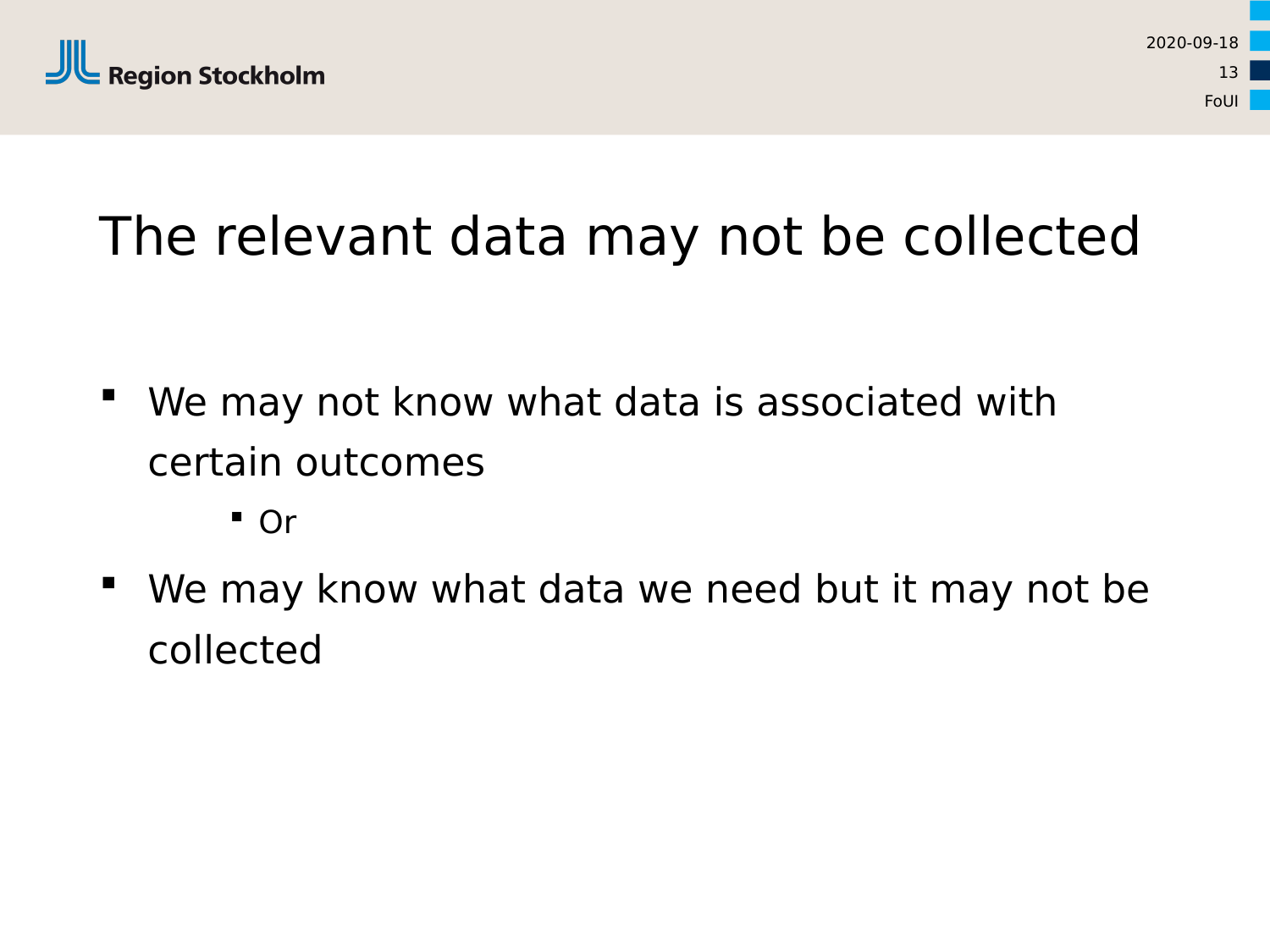

2020-09-18
13
FoUI
# The relevant data may not be collected
We may not know what data is associated with certain outcomes
Or
We may know what data we need but it may not be collected